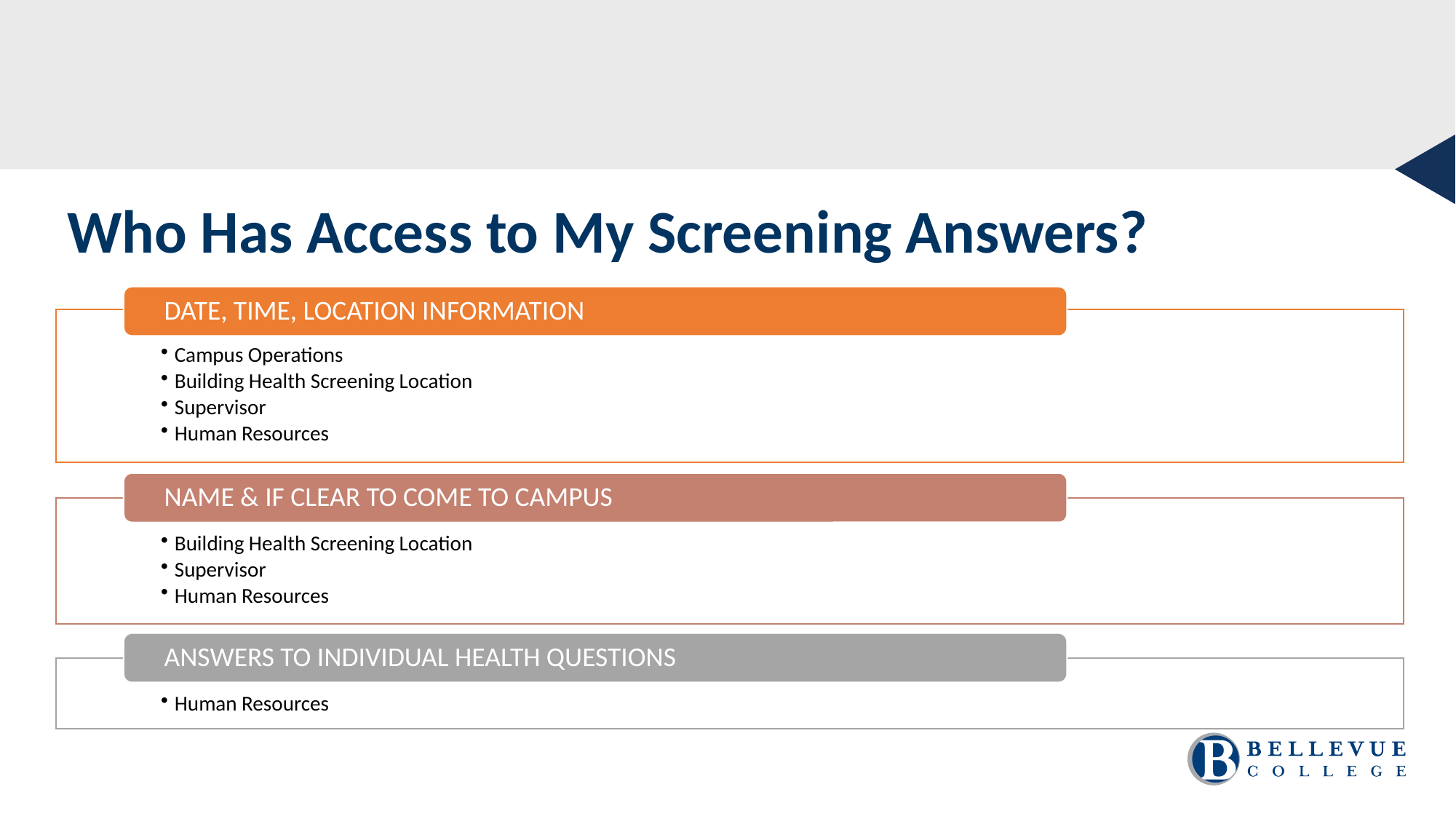

Who Has Access to My Screening Answers?
Campus Operations
Building Health Screening Location
Supervisor
Human Resources
DATE, TIME, LOCATION INFORMATION
Building Health Screening Location
Supervisor
Human Resources
NAME & IF CLEAR TO COME TO CAMPUS
Human Resources
ANSWERS TO INDIVIDUAL HEALTH QUESTIONS